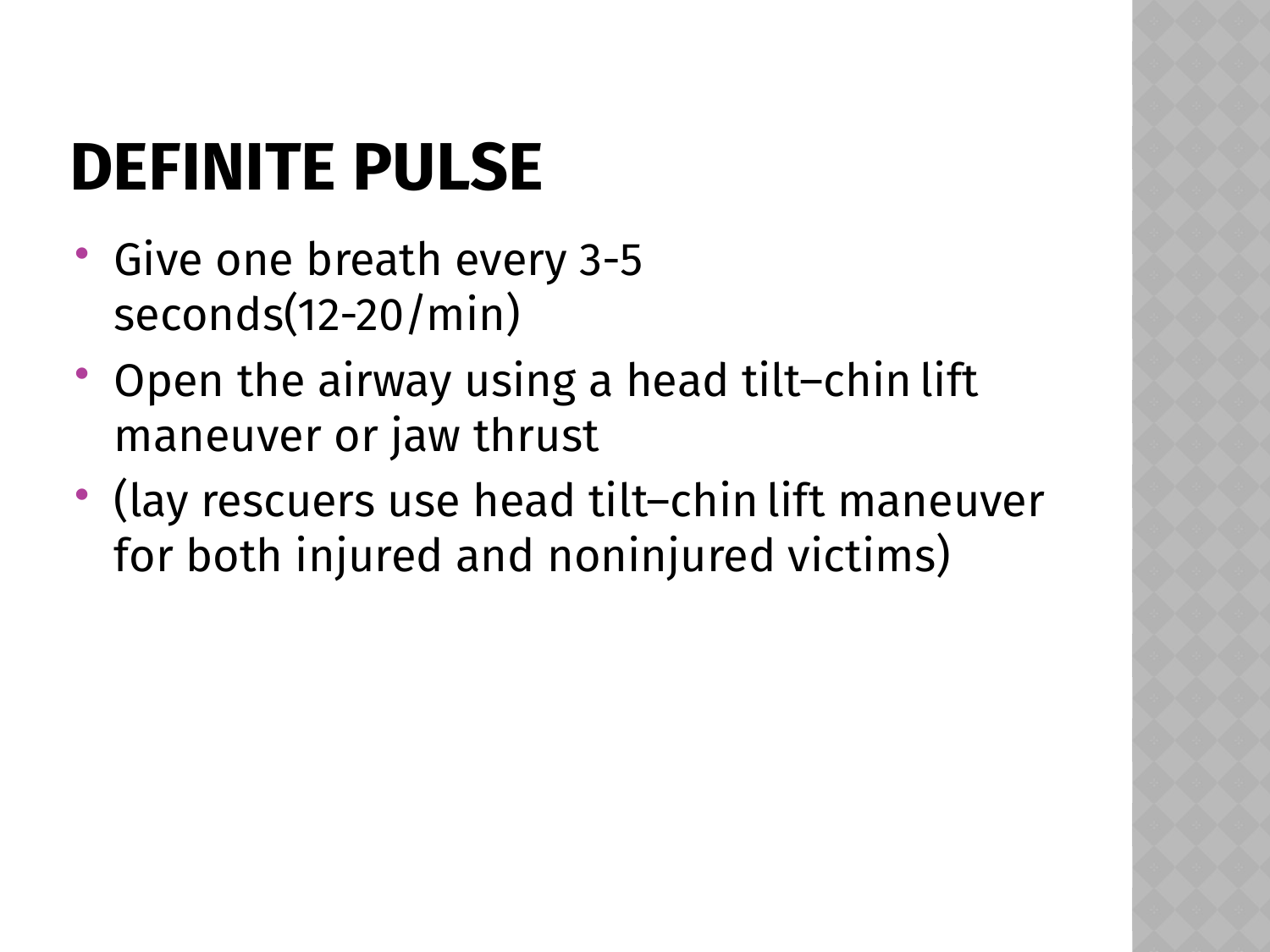

# Definite pulse
Give one breath every 3-5 seconds(12-20/min)
Open the airway using a head tilt–chin lift maneuver or jaw thrust
(lay rescuers use head tilt–chin lift maneuver for both injured and noninjured victims)